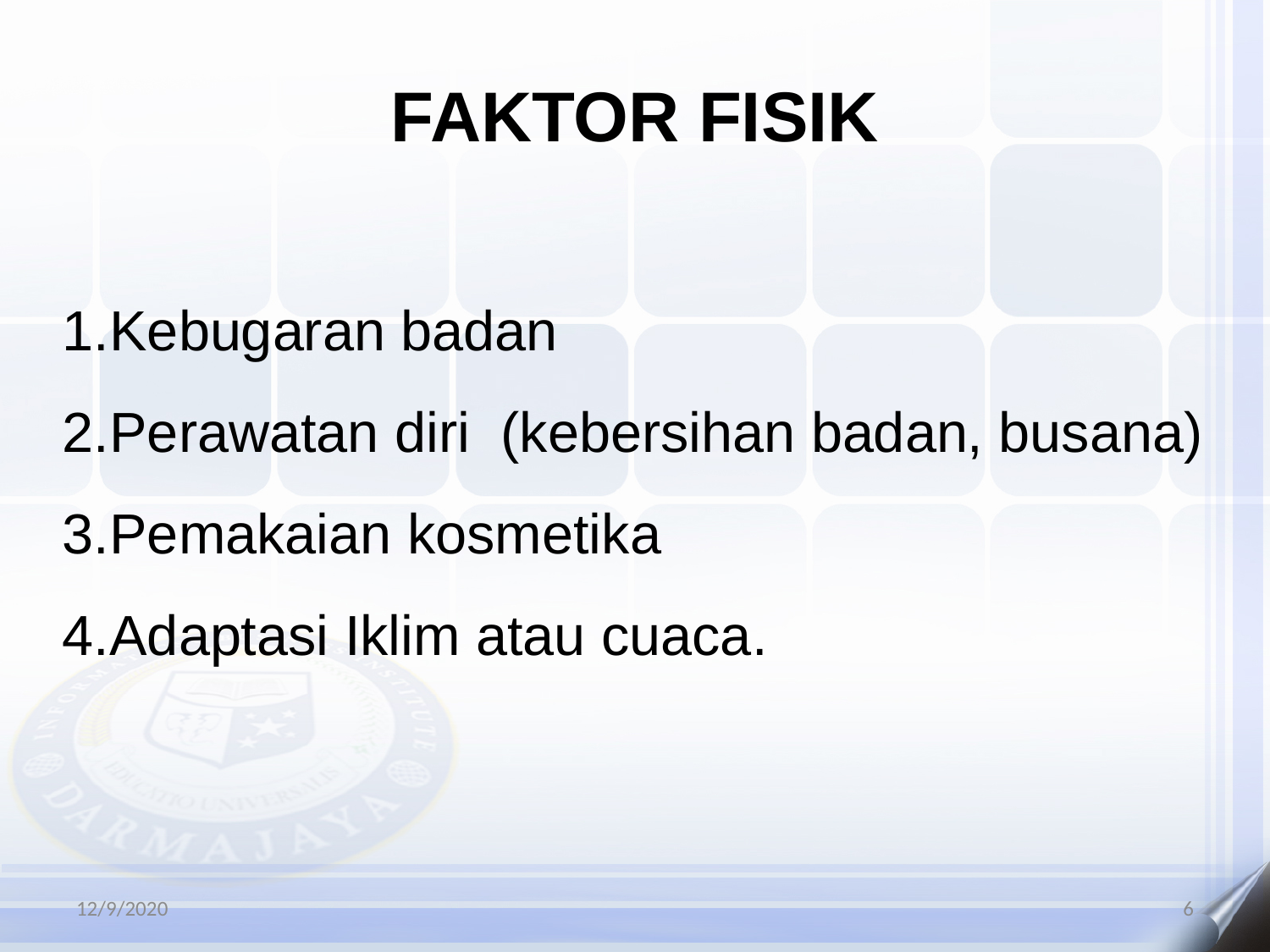

# FAKTOR FISIK
Kebugaran badan
Perawatan diri  (kebersihan badan, busana)
Pemakaian kosmetika
Adaptasi Iklim atau cuaca.
12/9/2020
6